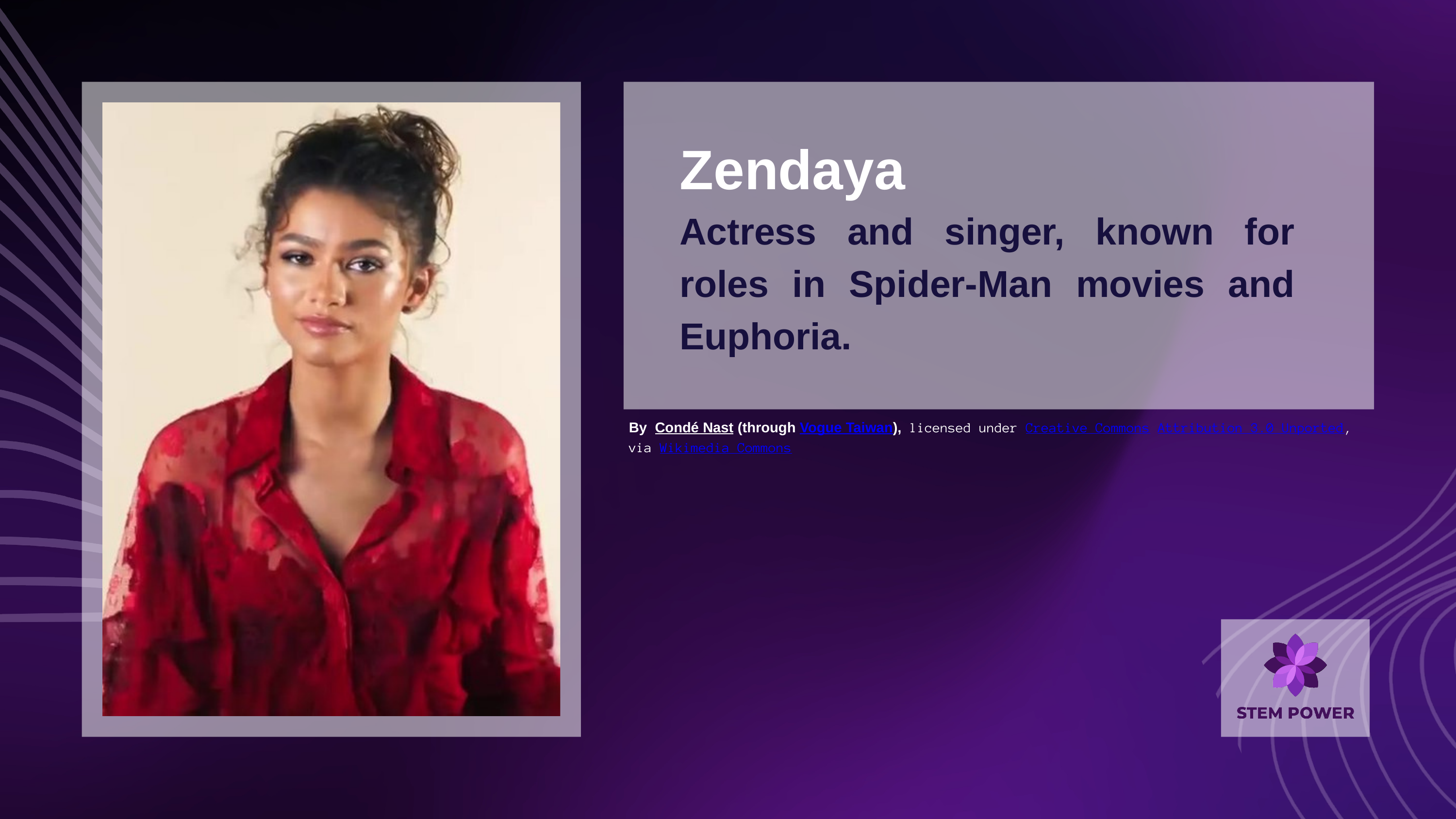

Zendaya
Actress and singer, known for roles in Spider-Man movies and Euphoria.

By  Condé Nast (through Vogue Taiwan), licensed under Creative Commons Attribution 3.0 Unported, via Wikimedia Commons